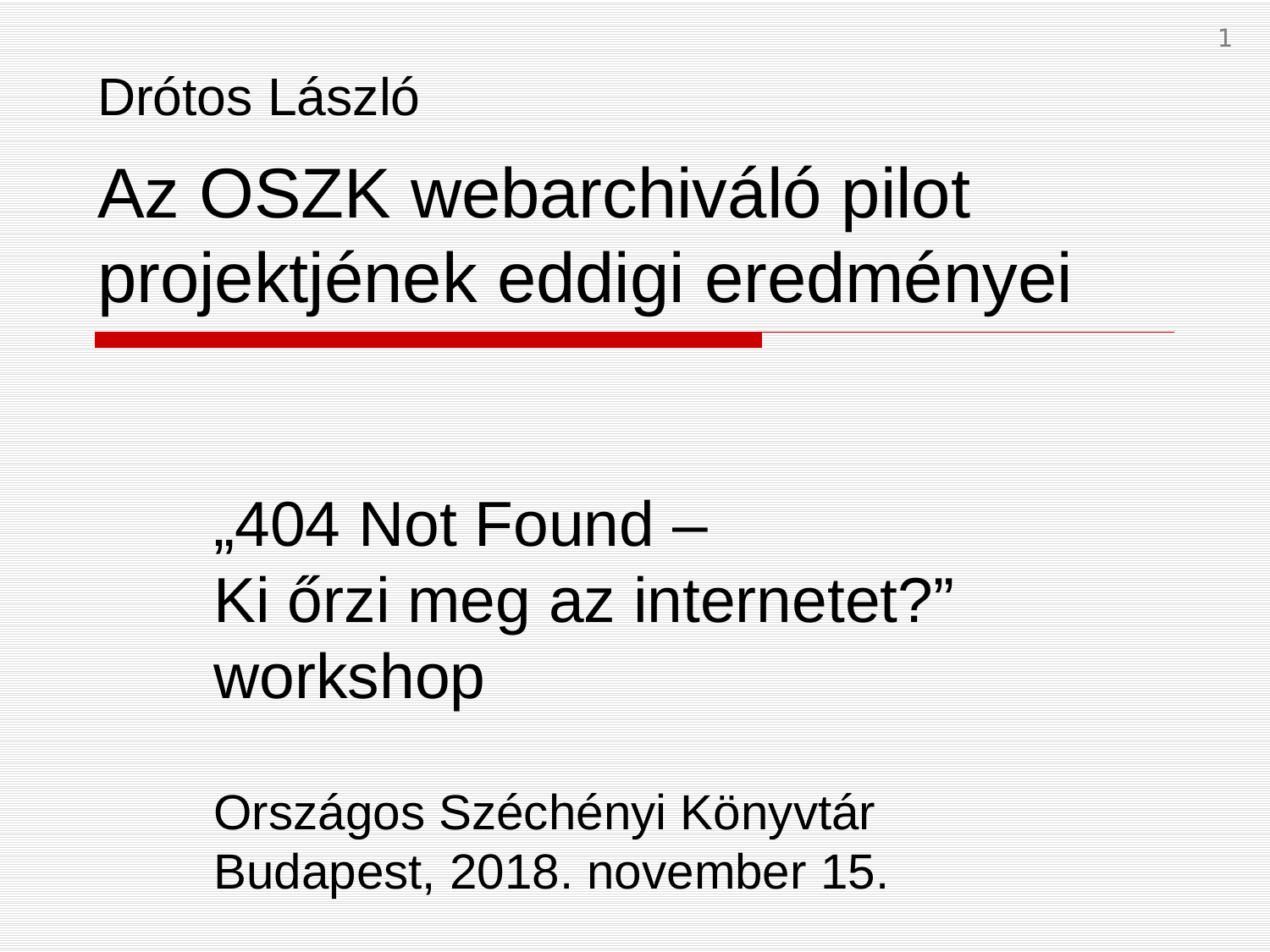

1
Drótos László
Az OSZK webarchiváló pilot
projektjének eddigi eredményei
„404 Not Found –
Ki őrzi meg az internetet?”
workshop

Országos Széchényi Könyvtár
Budapest, 2018. november 15.